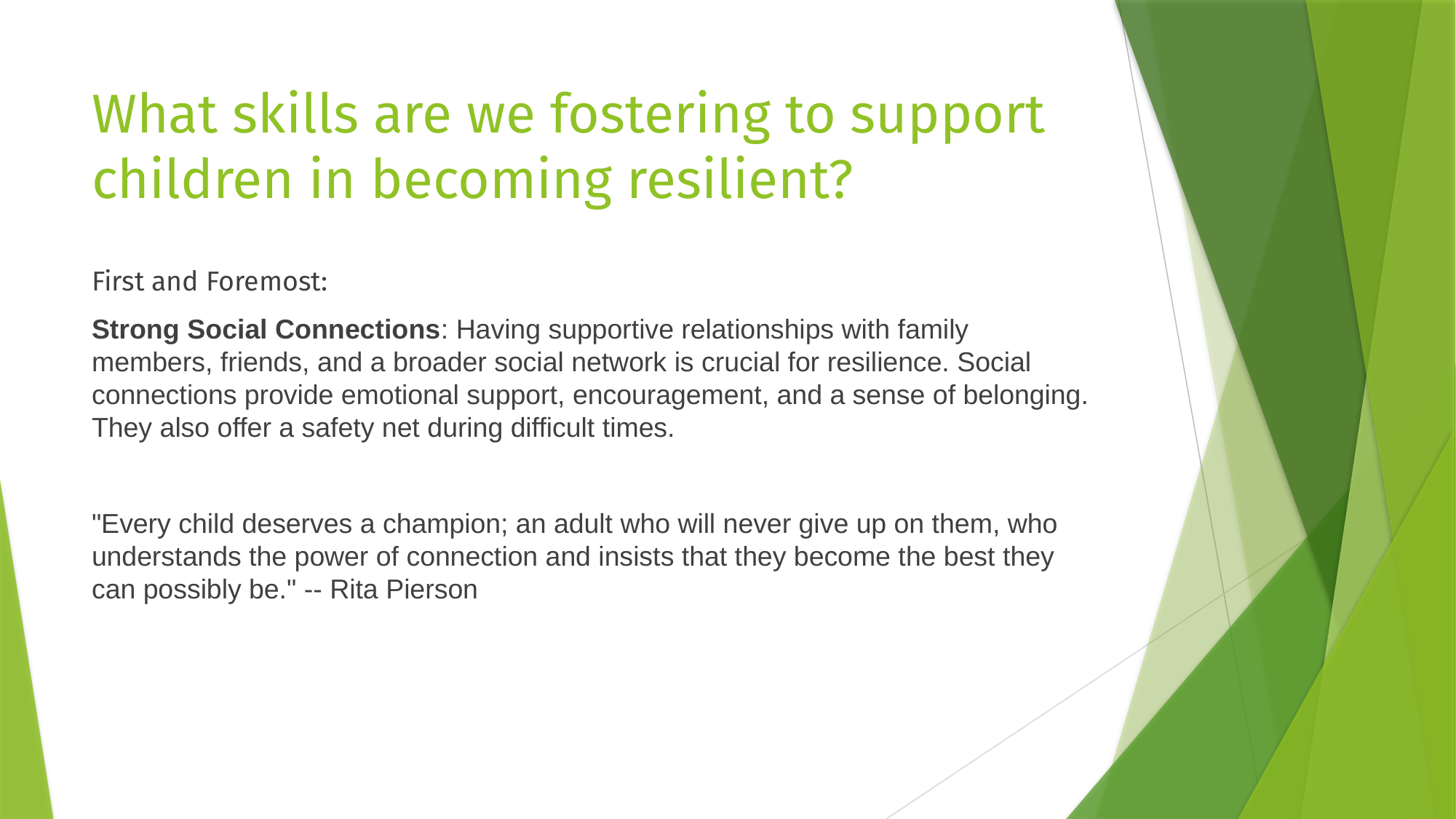

# What skills are we fostering to support children in becoming resilient?
First and Foremost:
Strong Social Connections: Having supportive relationships with family members, friends, and a broader social network is crucial for resilience. Social connections provide emotional support, encouragement, and a sense of belonging. They also offer a safety net during difficult times.

"Every child deserves a champion; an adult who will never give up on them, who understands the power of connection and insists that they become the best they can possibly be." -- Rita Pierson